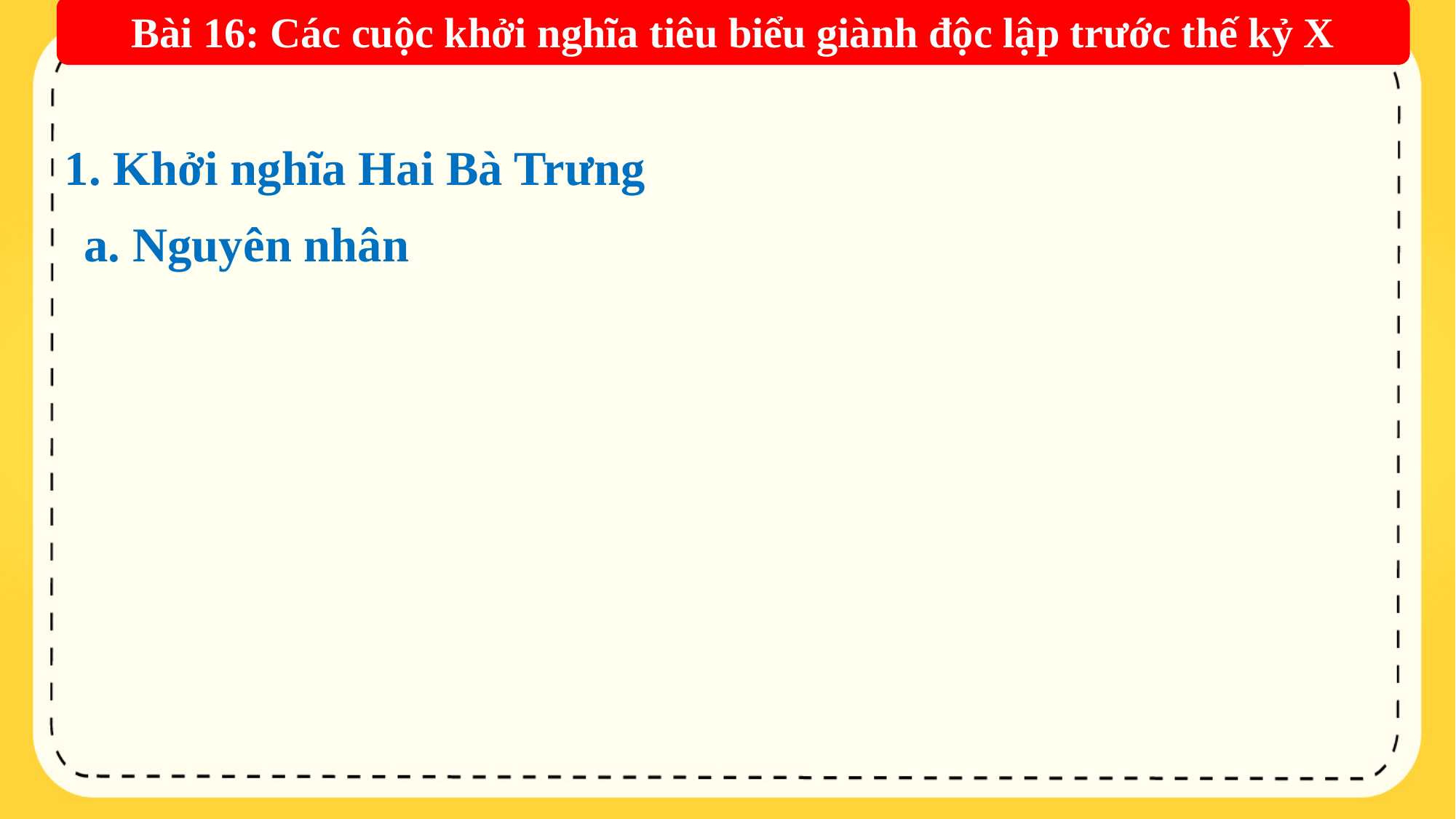

Bài 16: Các cuộc khởi nghĩa tiêu biểu giành độc lập trước thế kỷ X
1. Khởi nghĩa Hai Bà Trưng
a. Nguyên nhân